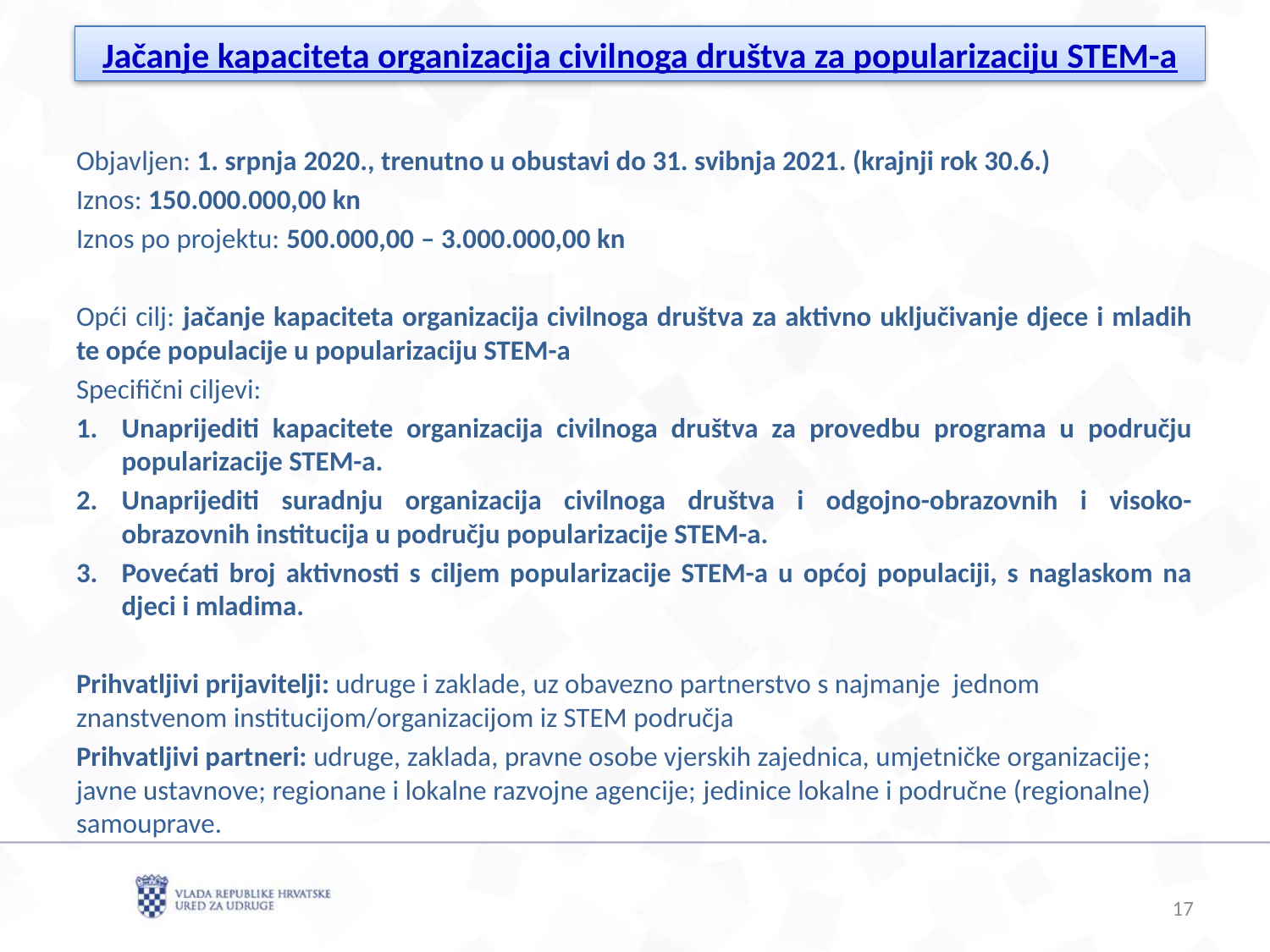

Jačanje kapaciteta organizacija civilnoga društva za popularizaciju STEM-a
Objavljen: 1. srpnja 2020., trenutno u obustavi do 31. svibnja 2021. (krajnji rok 30.6.)
Iznos: 150.000.000,00 kn
Iznos po projektu: 500.000,00 – 3.000.000,00 kn

Opći cilj: jačanje kapaciteta organizacija civilnoga društva za aktivno uključivanje djece i mladih te opće populacije u popularizaciju STEM-a
Specifični ciljevi:
Unaprijediti kapacitete organizacija civilnoga društva za provedbu programa u području popularizacije STEM-a.
Unaprijediti suradnju organizacija civilnoga društva i odgojno-obrazovnih i visoko-obrazovnih institucija u području popularizacije STEM-a.
Povećati broj aktivnosti s ciljem popularizacije STEM-a u općoj populaciji, s naglaskom na djeci i mladima.

Prihvatljivi prijavitelji: udruge i zaklade, uz obavezno partnerstvo s najmanje  jednom znanstvenom institucijom/organizacijom iz STEM područja
Prihvatljivi partneri: udruge, zaklada, pravne osobe vjerskih zajednica, umjetničke organizacije; javne ustavnove; regionane i lokalne razvojne agencije; jedinice lokalne i područne (regionalne) samouprave.

17